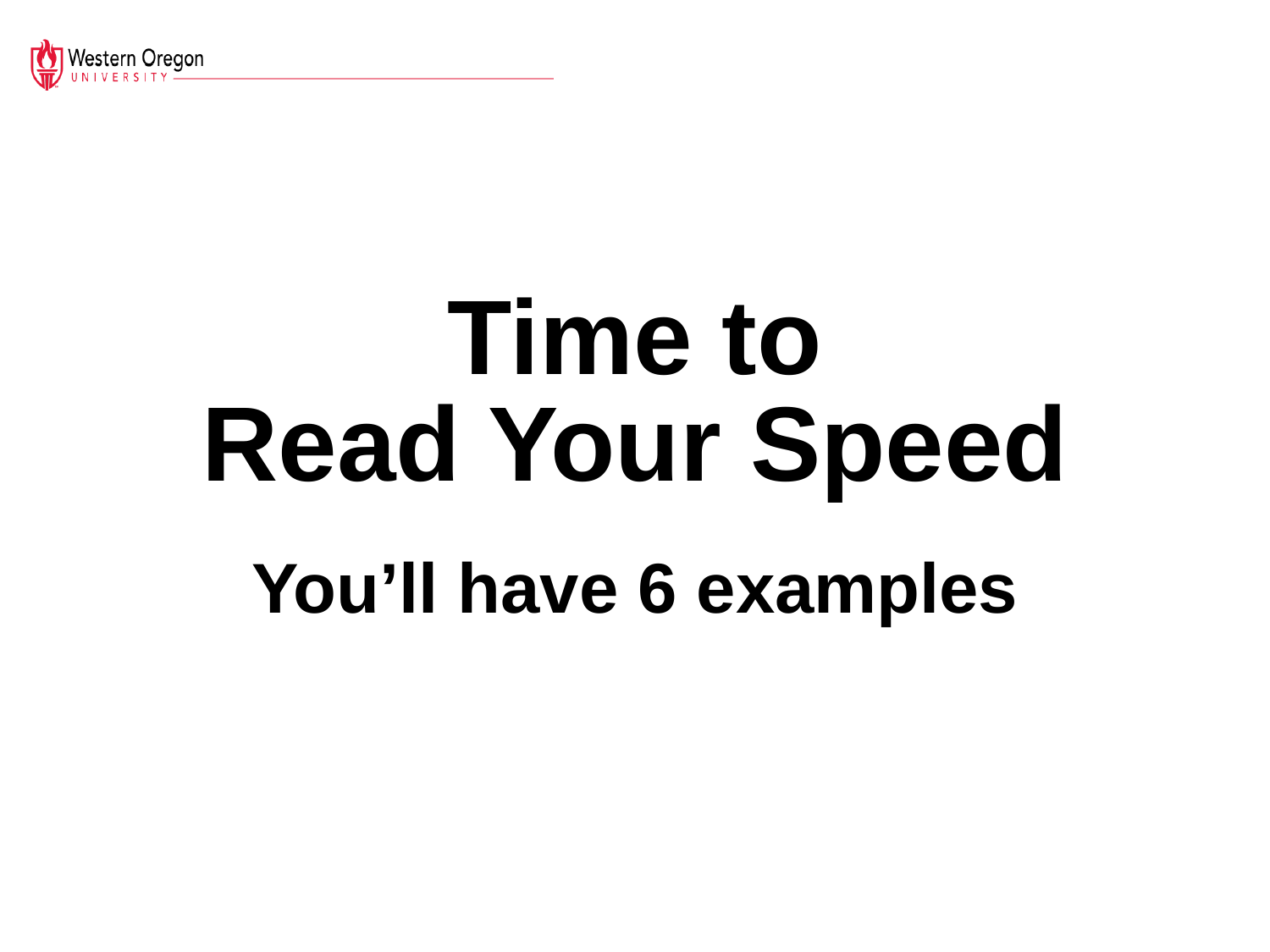

# Time to Read Your Speed
You’ll have 6 examples